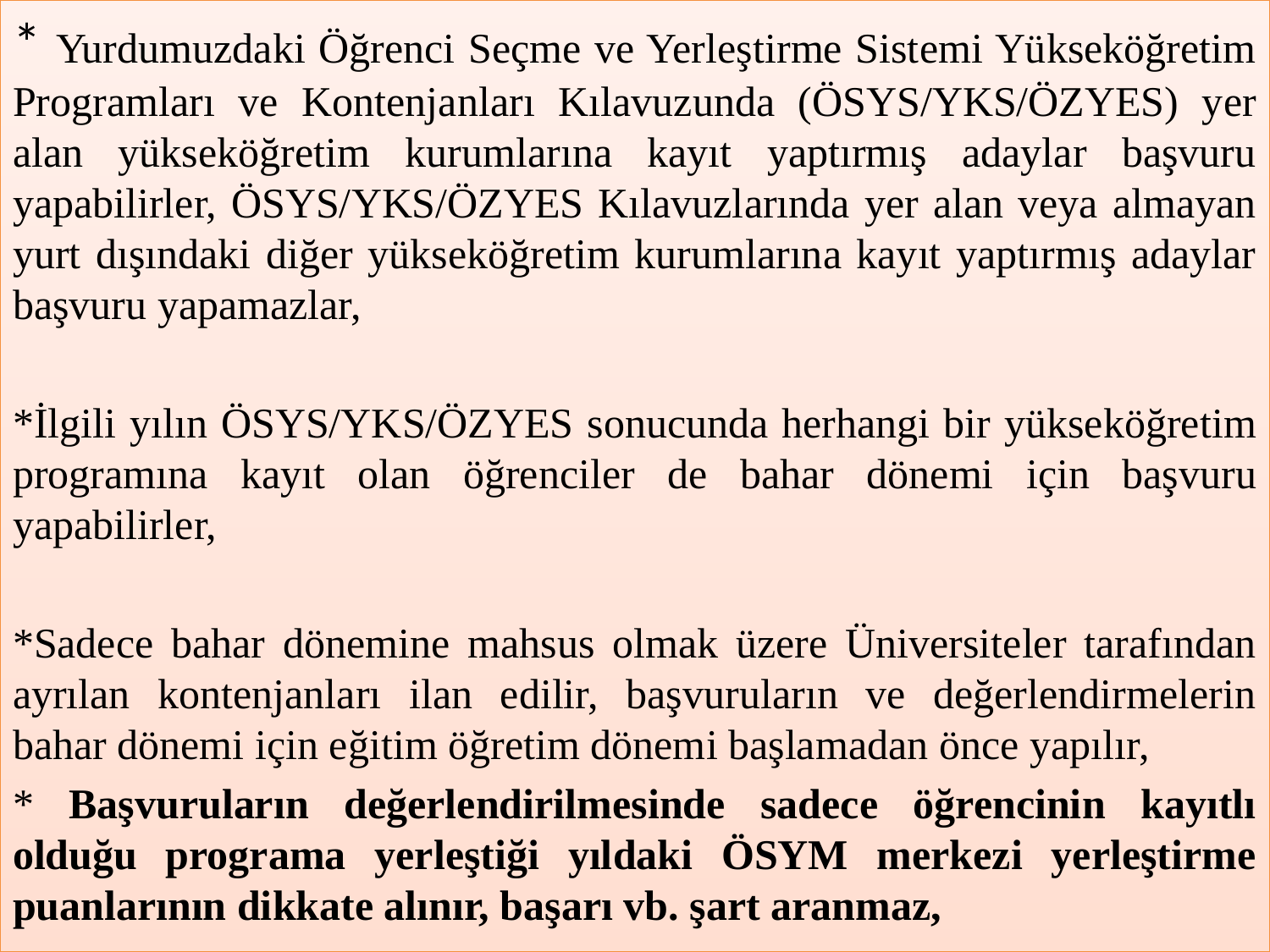

# .
* Yurdumuzdaki Öğrenci Seçme ve Yerleştirme Sistemi Yükseköğretim Programları ve Kontenjanları Kılavuzunda (ÖSYS/YKS/ÖZYES) yer alan yükseköğretim kurumlarına kayıt yaptırmış adaylar başvuru yapabilirler, ÖSYS/YKS/ÖZYES Kılavuzlarında yer alan veya almayan yurt dışındaki diğer yükseköğretim kurumlarına kayıt yaptırmış adaylar başvuru yapamazlar,

*İlgili yılın ÖSYS/YKS/ÖZYES sonucunda herhangi bir yükseköğretim programına kayıt olan öğrenciler de bahar dönemi için başvuru yapabilirler,

*Sadece bahar dönemine mahsus olmak üzere Üniversiteler tarafından ayrılan kontenjanları ilan edilir, başvuruların ve değerlendirmelerin bahar dönemi için eğitim öğretim dönemi başlamadan önce yapılır,
* Başvuruların değerlendirilmesinde sadece öğrencinin kayıtlı olduğu programa yerleştiği yıldaki ÖSYM merkezi yerleştirme puanlarının dikkate alınır, başarı vb. şart aranmaz,